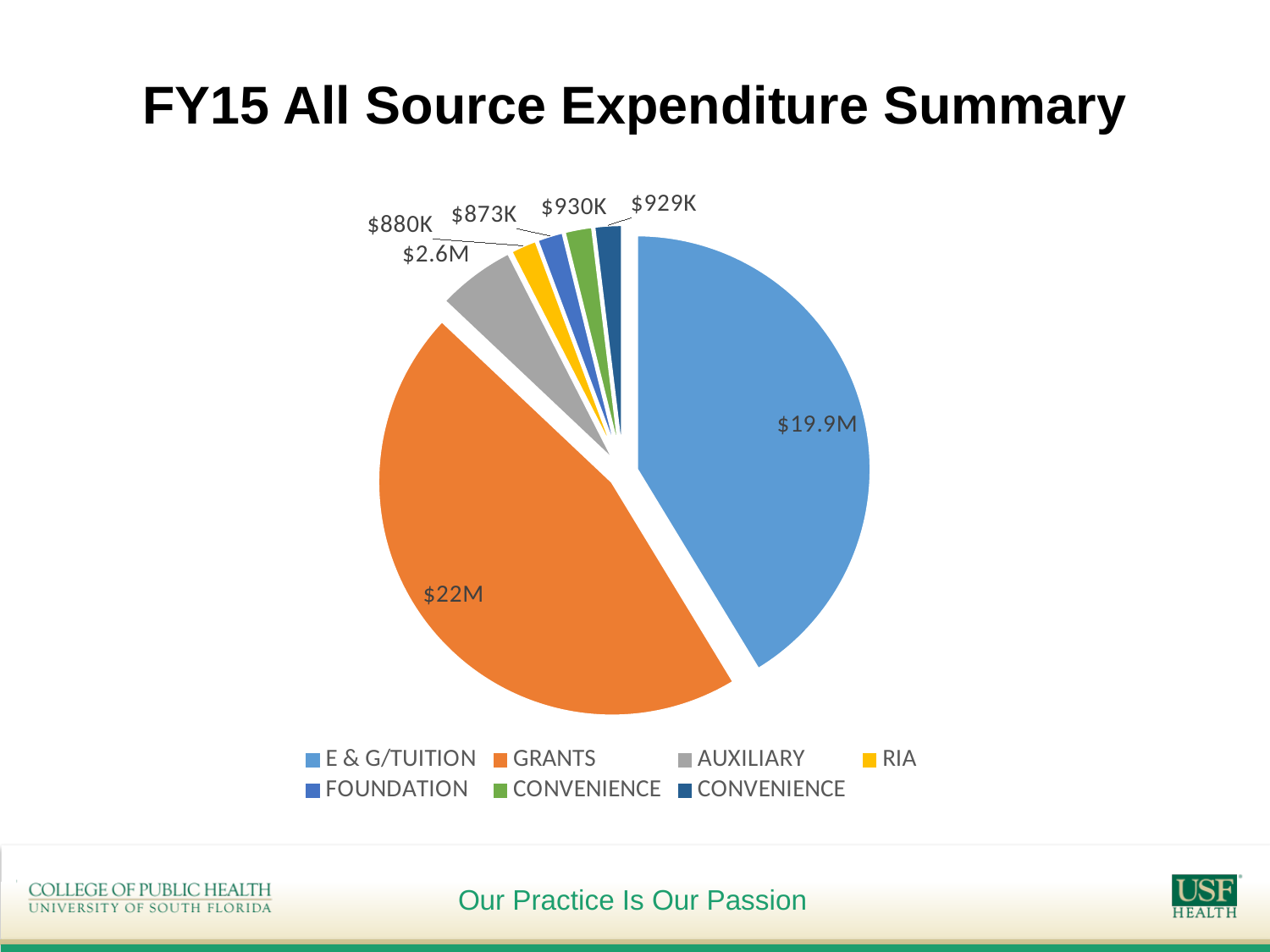

# FY15 All Source Expenditure Summary

### Chart

| Category |  |
|---|---|
| E & G/TUITION | 19884590.0 |
| GRANTS | 22012429.0 |
| AUXILIARY | 2621634.0 |
| RIA | 880121.0 |
| FOUNDATION | 872597.0 |
| CONVENIENCE | 929984.0 |
| CONVENIENCE | 929984.0 |